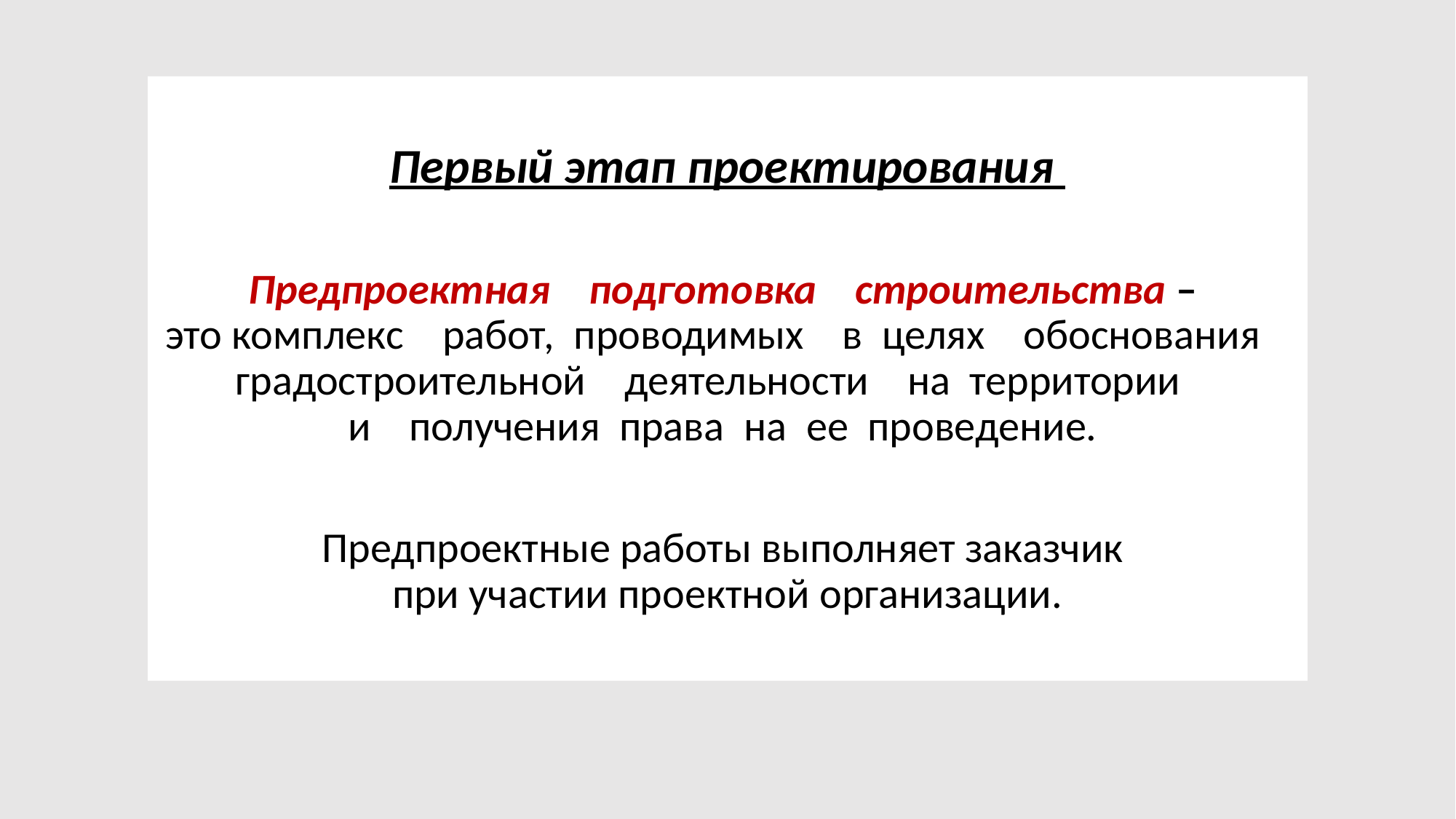

Первый этап проектирования

Предпроектная    подготовка    строительства –
это комплекс    работ,  проводимых    в  целях    обоснования    градостроительной    деятельности    на  территории
и    получения  права  на  ее  проведение.

Предпроектные работы выполняет заказчик
при участии проектной организации.